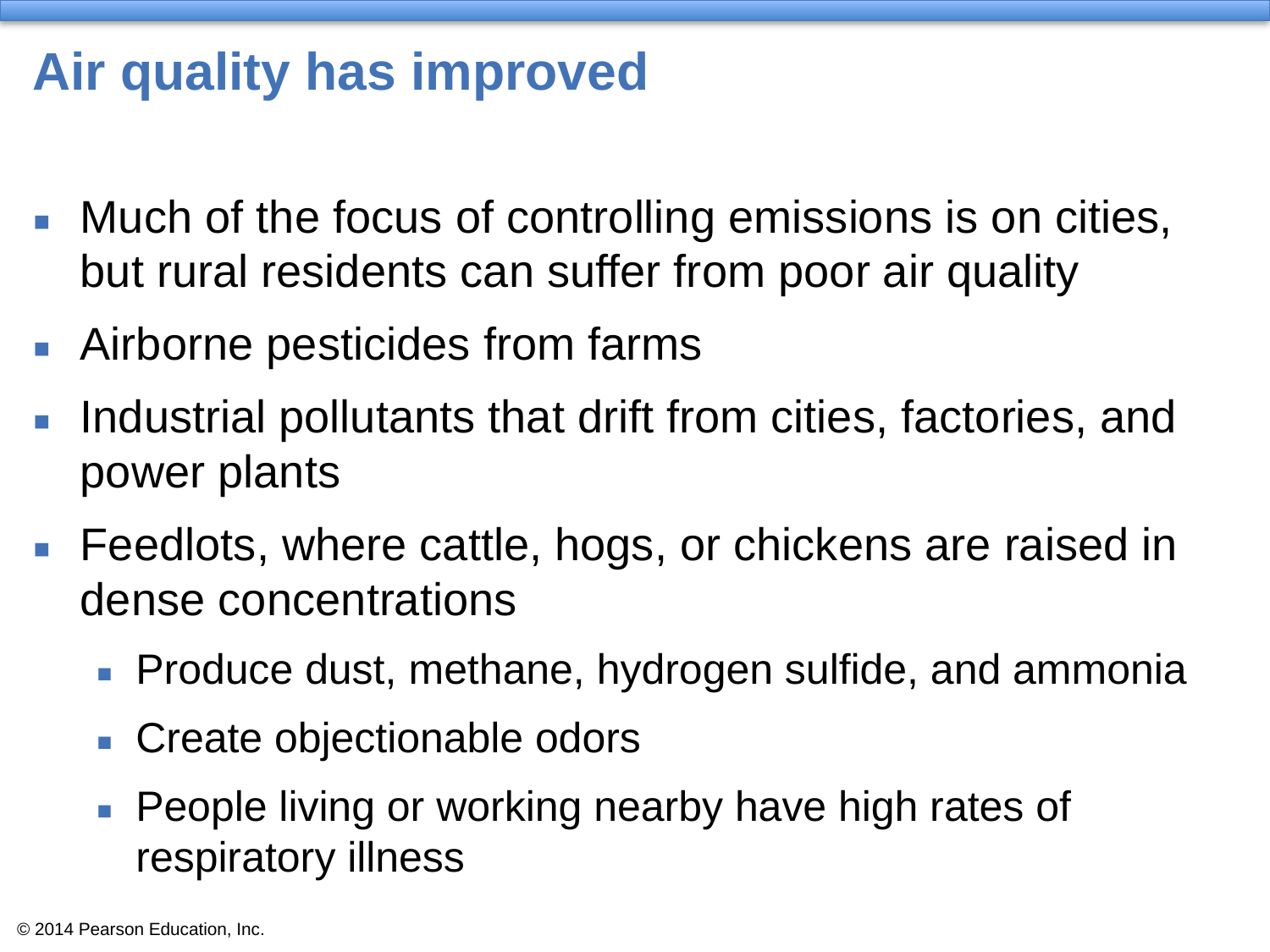

# Air quality has improved
Much of the focus of controlling emissions is on cities, but rural residents can suffer from poor air quality
Airborne pesticides from farms
Industrial pollutants that drift from cities, factories, and power plants
Feedlots, where cattle, hogs, or chickens are raised in dense concentrations
Produce dust, methane, hydrogen sulfide, and ammonia
Create objectionable odors
People living or working nearby have high rates of respiratory illness